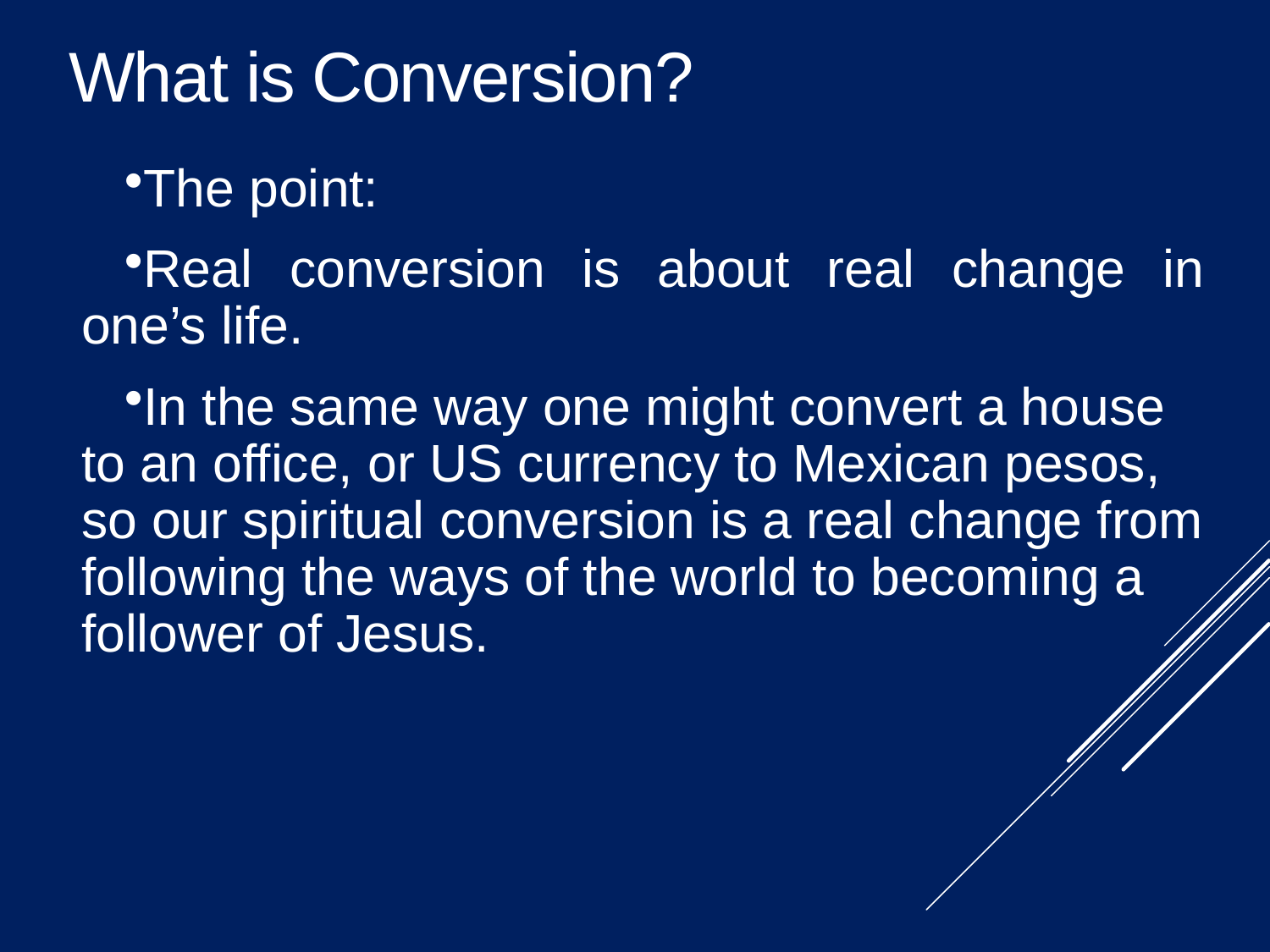

What is Conversion?
The point:
Real conversion is about real change in one’s life.
In the same way one might convert a house to an office, or US currency to Mexican pesos, so our spiritual conversion is a real change from following the ways of the world to becoming a follower of Jesus.